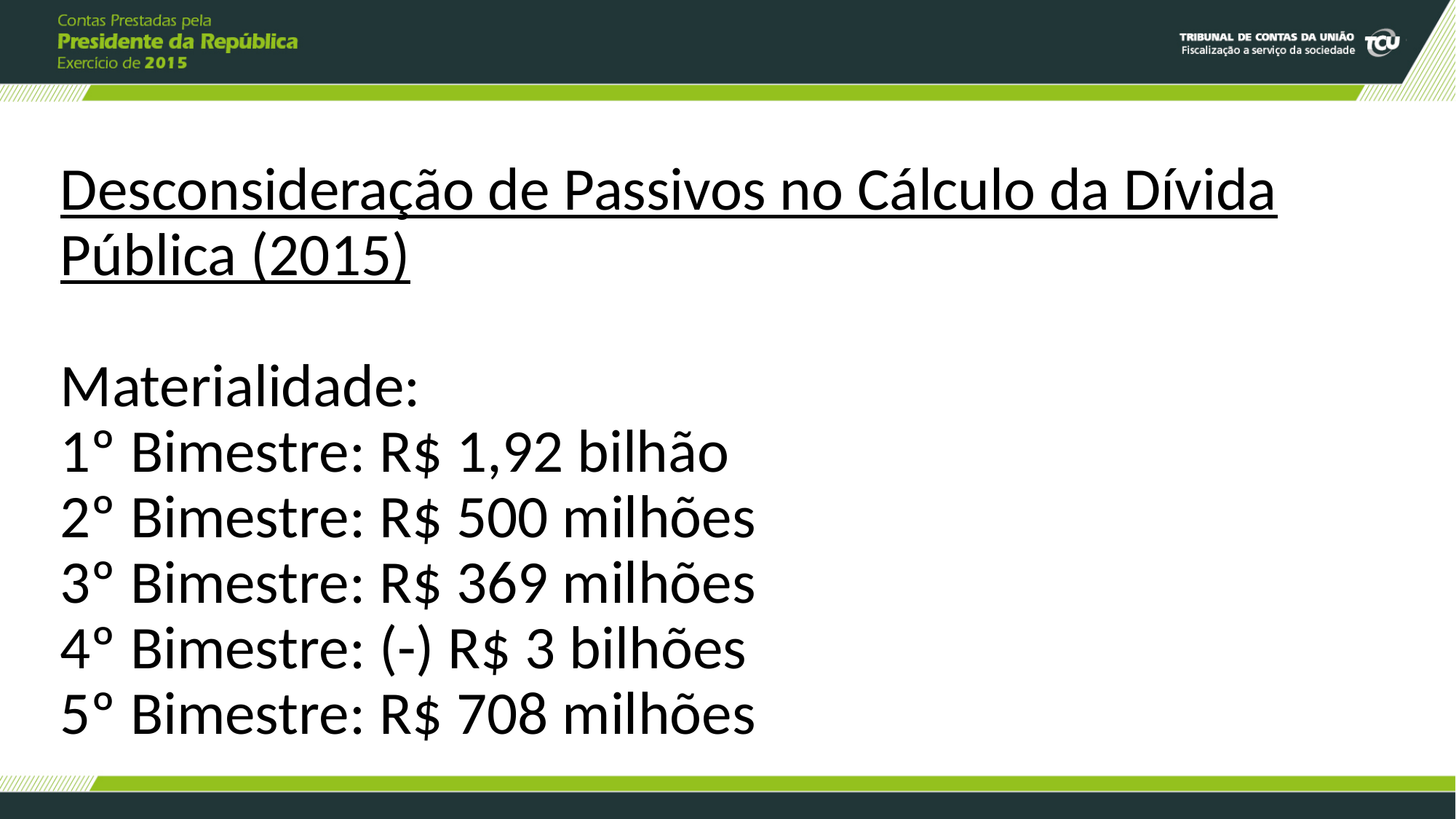

# Desconsideração de Passivos no Cálculo da Dívida Pública (2015)   Materialidade: 1º Bimestre: R$ 1,92 bilhão 2º Bimestre: R$ 500 milhões 3º Bimestre: R$ 369 milhões 4º Bimestre: (-) R$ 3 bilhões 5º Bimestre: R$ 708 milhões